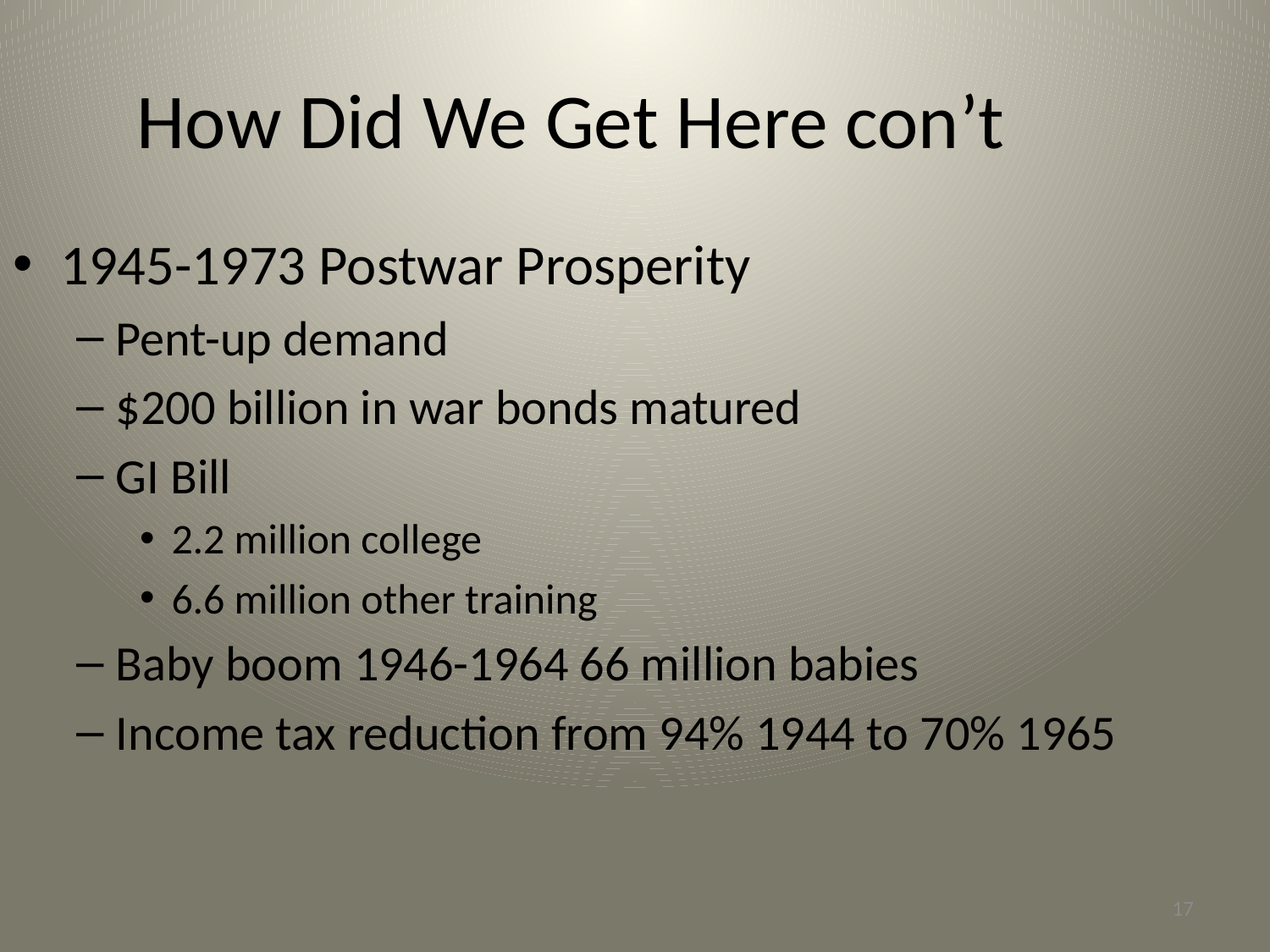

How Did We Get Here con’t
1945-1973 Postwar Prosperity
Pent-up demand
$200 billion in war bonds matured
GI Bill
2.2 million college
6.6 million other training
Baby boom 1946-1964 66 million babies
Income tax reduction from 94% 1944 to 70% 1965
17